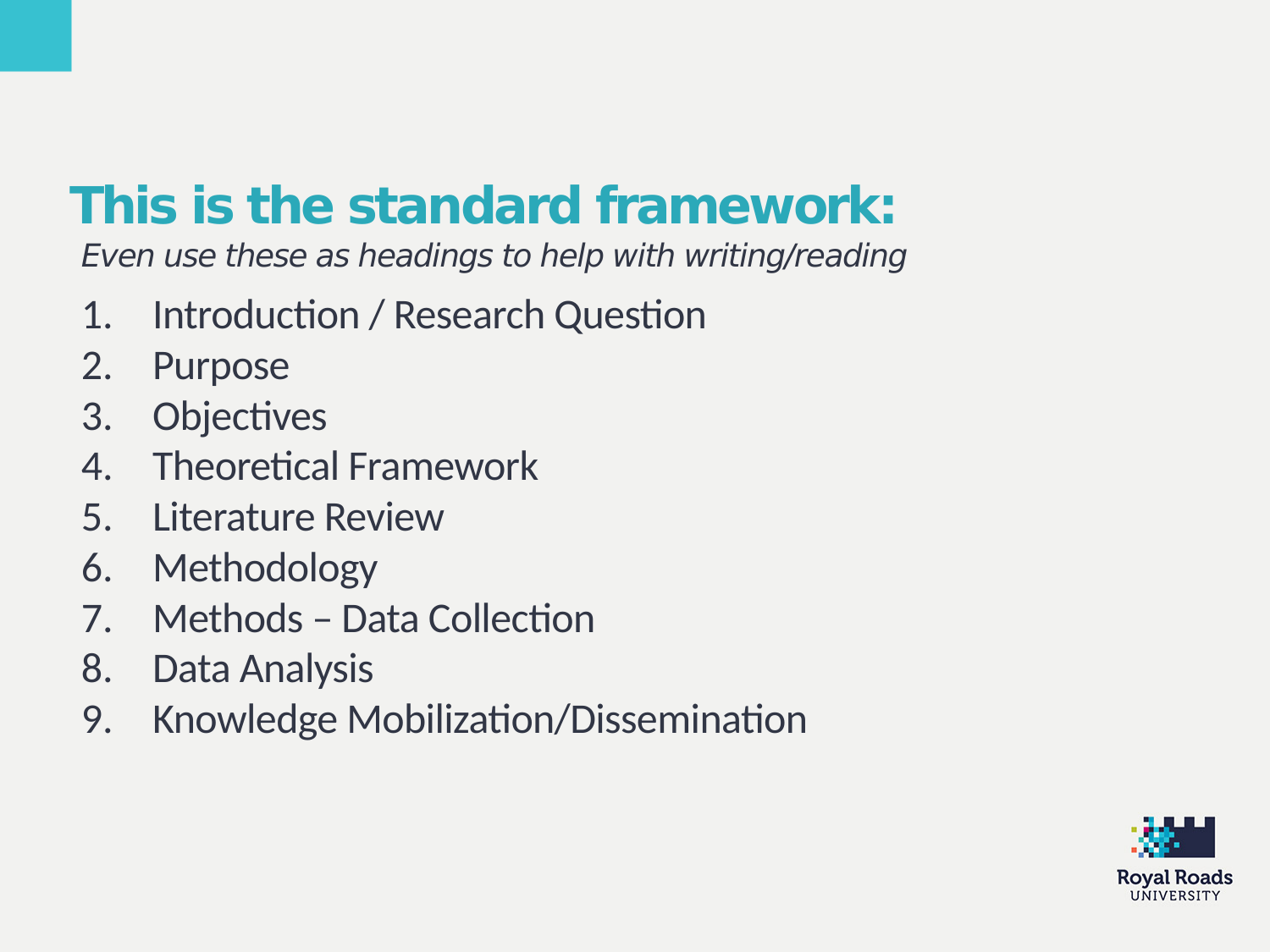

This is the standard framework:
Even use these as headings to help with writing/reading
Introduction / Research Question
Purpose
Objectives
Theoretical Framework
Literature Review
Methodology
Methods – Data Collection
Data Analysis
Knowledge Mobilization/Dissemination